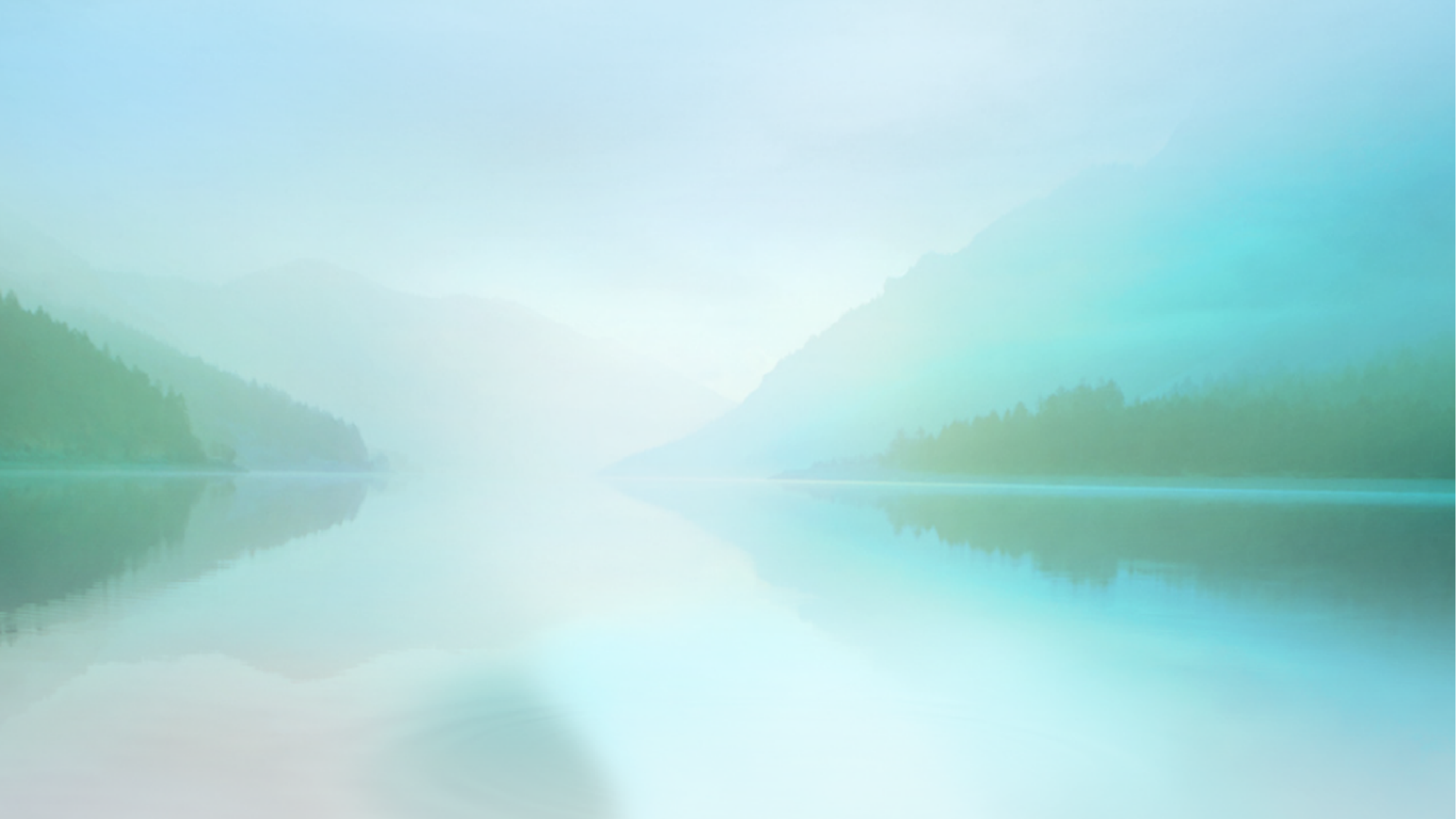

# Downtown Advocate Role Building Partnerships – SG Chamber, Conservancy, Police, Fire Dept. PTO, Library, Lifeguards, SGES, Churches… Charitable Giving: - Cornhole Tournament at Reef & Barrel to benefit Fulfill Foodbank - Donations to Sea Girt Elementary Pickleball Equipment/Groundskeeping - Big Band Concert/Strolls